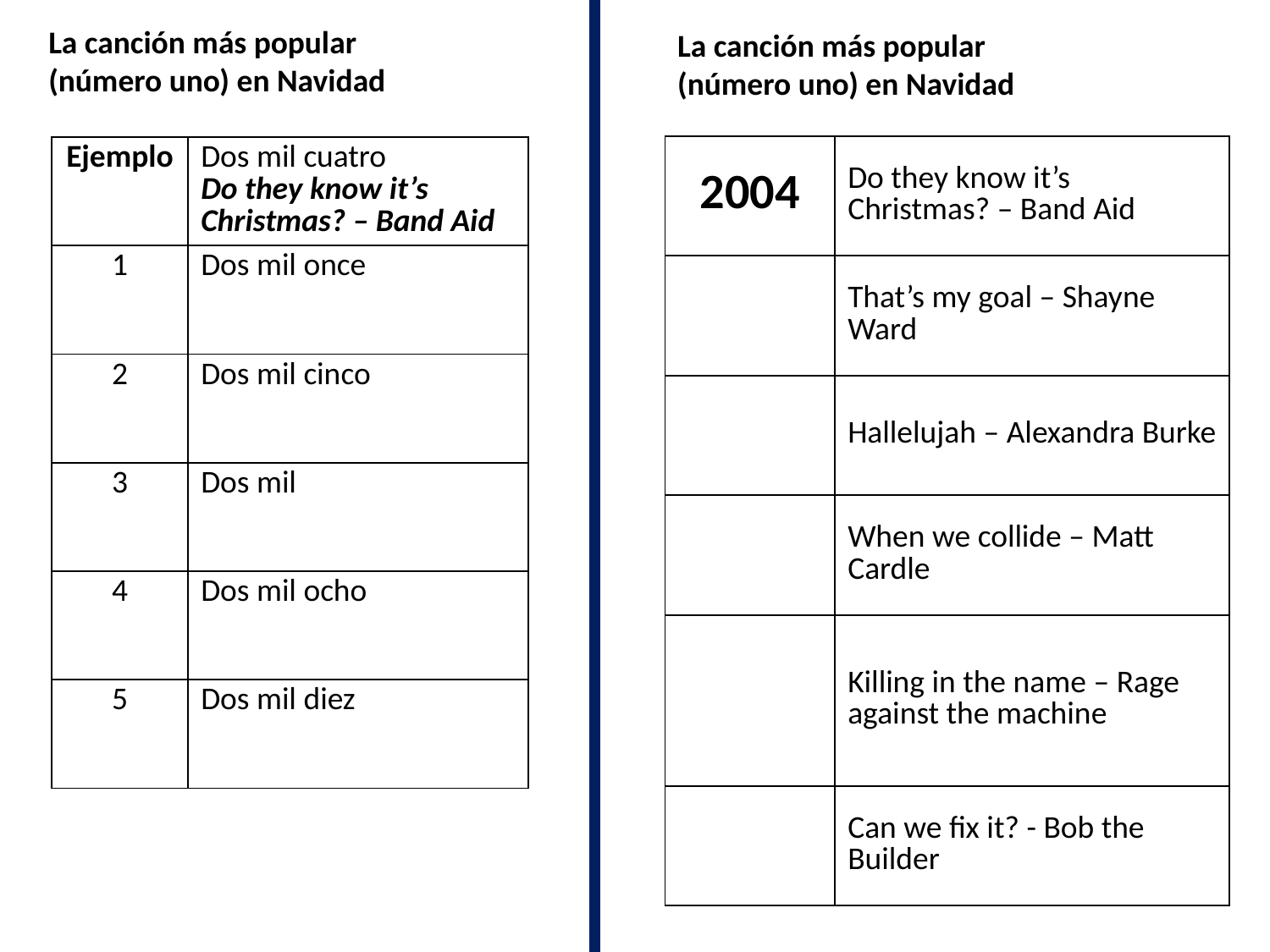

La canción más popular
(número uno) en Navidad
La canción más popular
(número uno) en Navidad
| 2004 | Do they know it’s Christmas? – Band Aid |
| --- | --- |
|  | That’s my goal – Shayne Ward |
|  | Hallelujah – Alexandra Burke |
|  | When we collide – Matt Cardle |
|  | Killing in the name – Rage against the machine |
|  | Can we fix it? - Bob the Builder |
| Ejemplo | Dos mil cuatro Do they know it’s Christmas? – Band Aid |
| --- | --- |
| 1 | Dos mil once |
| 2 | Dos mil cinco |
| 3 | Dos mil |
| 4 | Dos mil ocho |
| 5 | Dos mil diez |